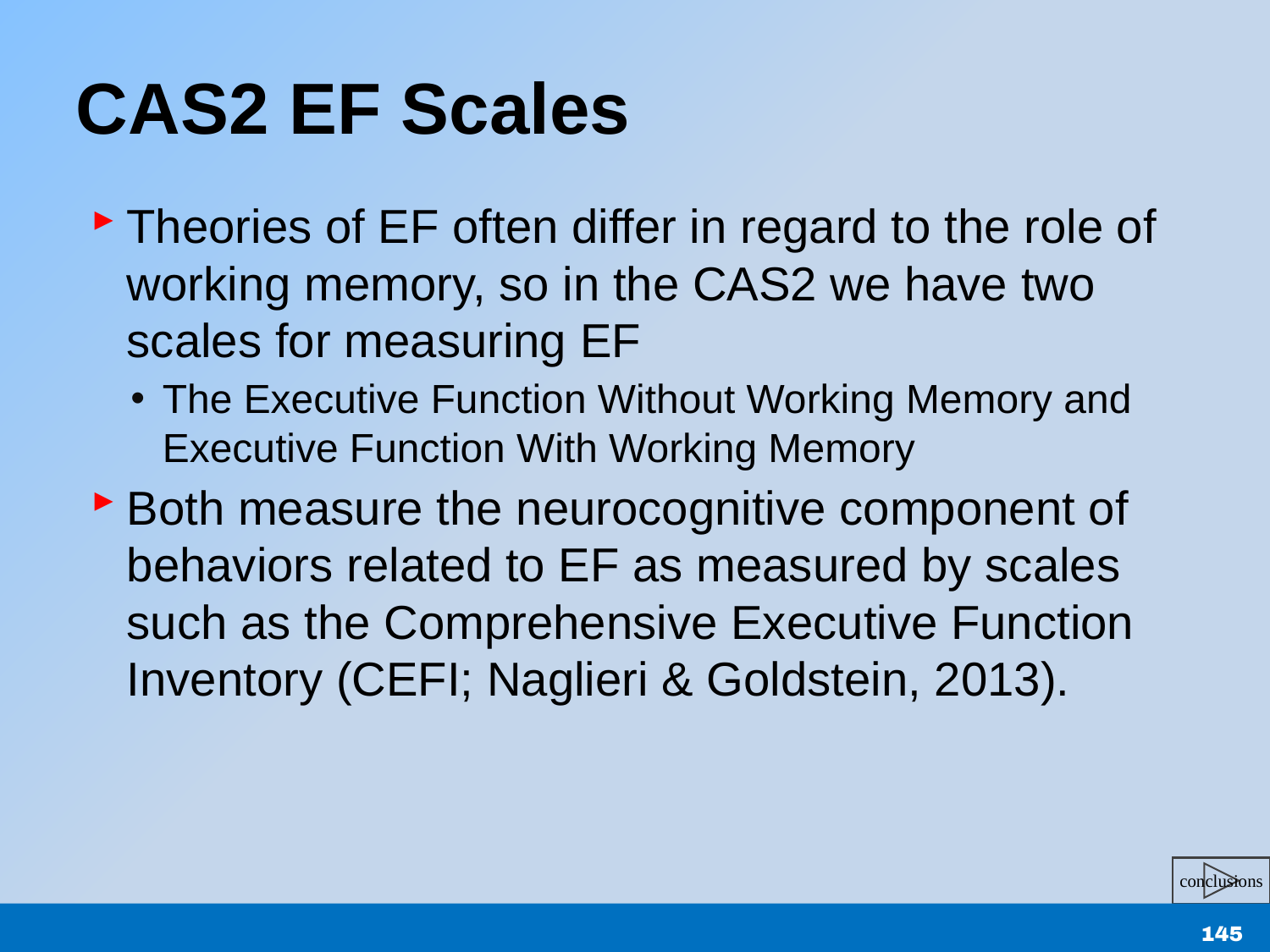

# CAS2 EF Scales
Theories of EF often differ in regard to the role of working memory, so in the CAS2 we have two scales for measuring EF
The Executive Function Without Working Memory and Executive Function With Working Memory
Both measure the neurocognitive component of behaviors related to EF as measured by scales such as the Comprehensive Executive Function Inventory (CEFI; Naglieri & Goldstein, 2013).
145